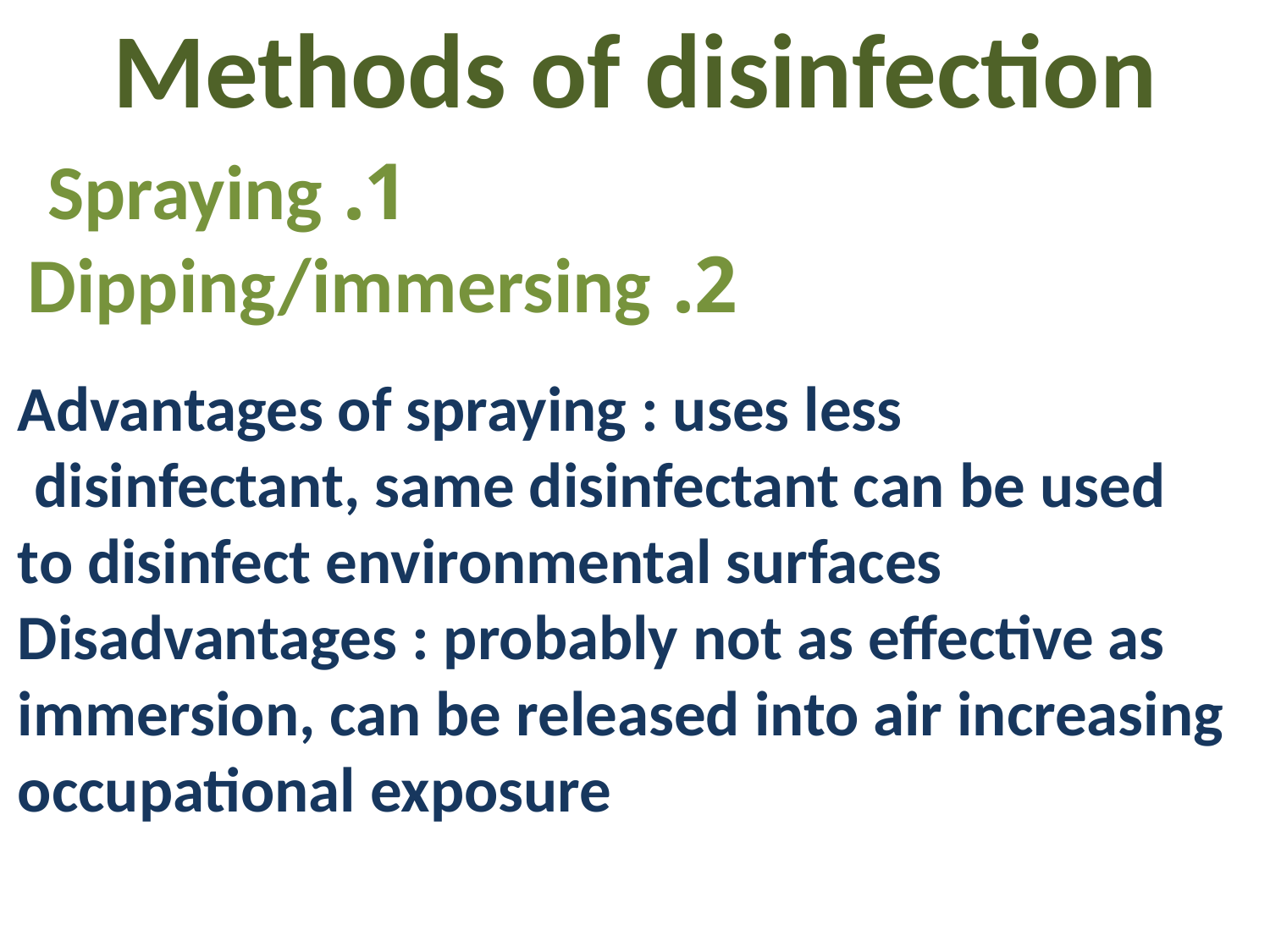

Methods of disinfection
1. Spraying
2. Dipping/immersing
Advantages of spraying : uses less disinfectant, same disinfectant can be used
to disinfect environmental surfaces
Disadvantages : probably not as effective as immersion, can be released into air increasing occupational exposure